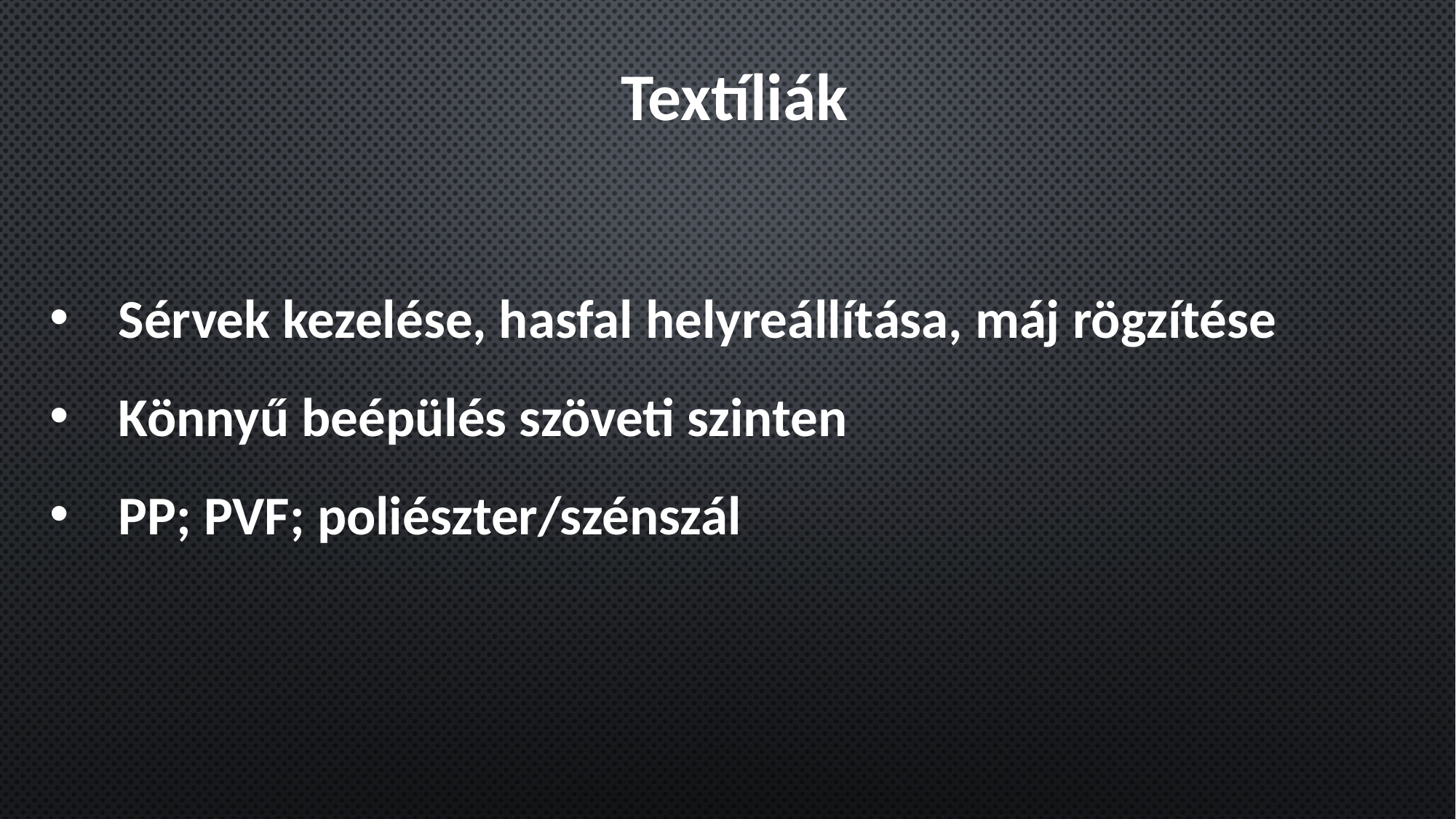

Textíliák
Sérvek kezelése, hasfal helyreállítása, máj rögzítése
Könnyű beépülés szöveti szinten
PP; PVF; poliészter/szénszál